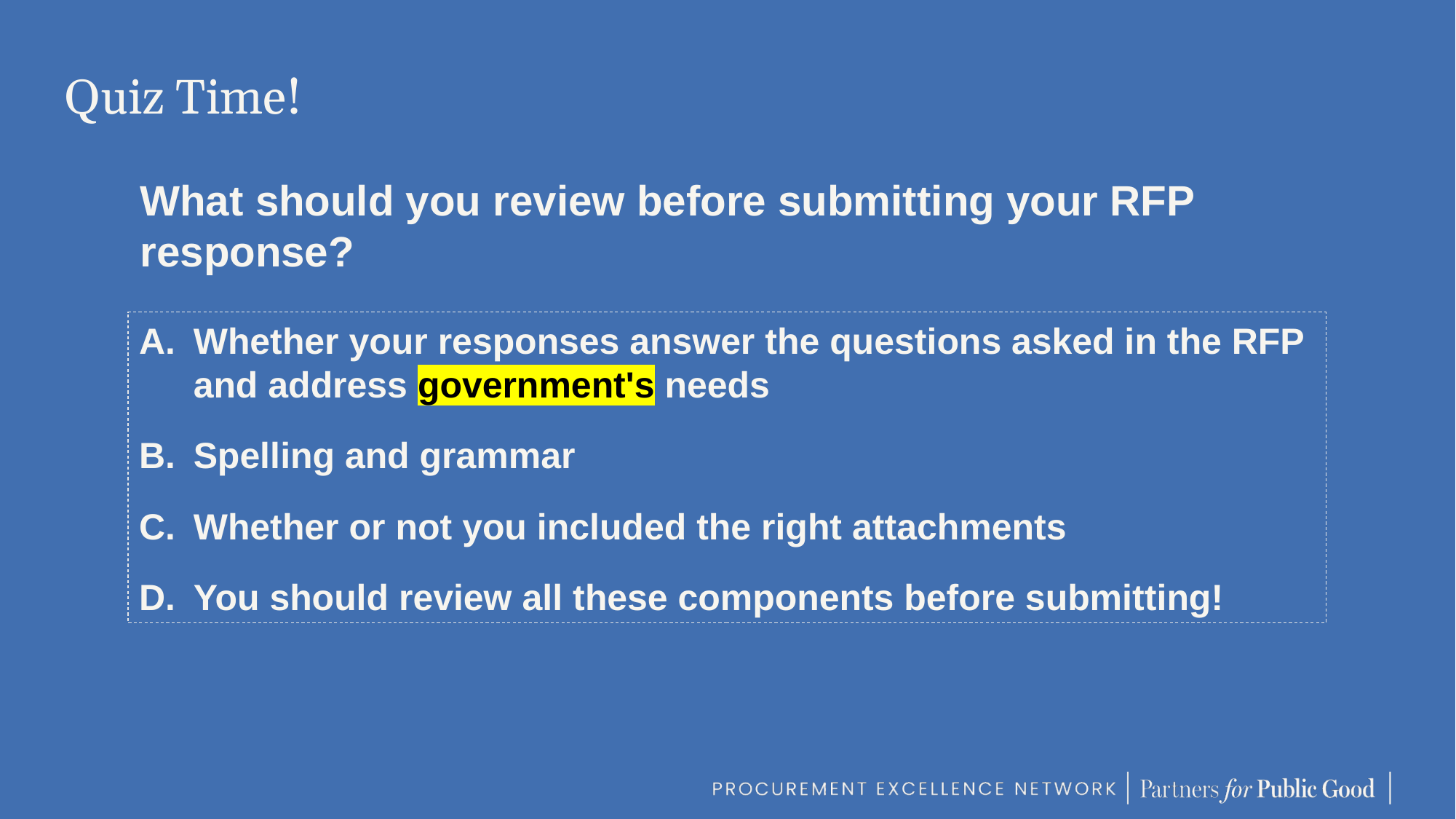

Quiz Time!
What should you review before submitting your RFP response?
Whether your responses answer the questions asked in the RFP and address government's needs
Spelling and grammar
Whether or not you included the right attachments
You should review all these components before submitting!
26